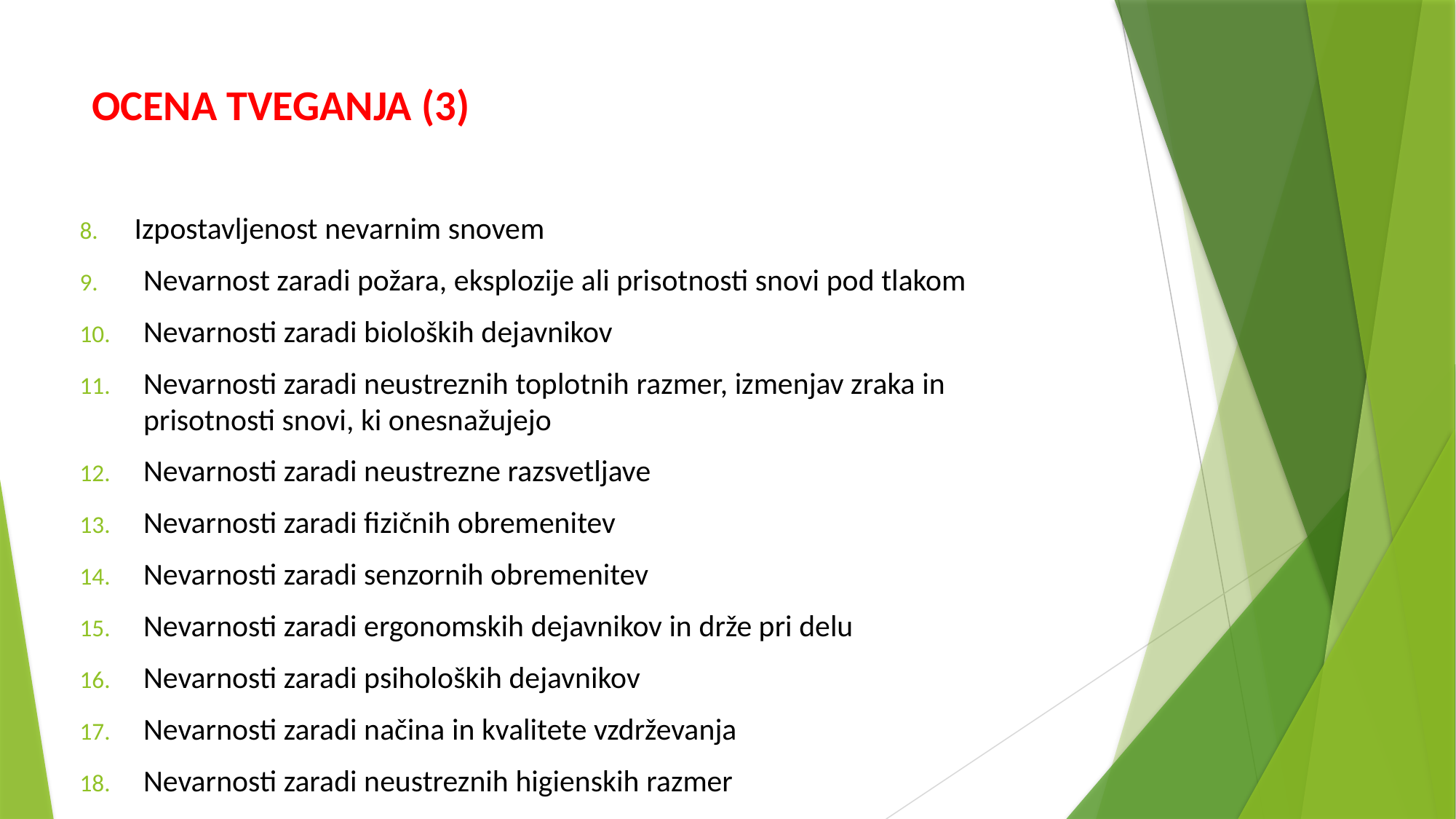

# OCENA TVEGANJA (3)

Izpostavljenost nevarnim snovem
Nevarnost zaradi požara, eksplozije ali prisotnosti snovi pod tlakom
Nevarnosti zaradi bioloških dejavnikov
Nevarnosti zaradi neustreznih toplotnih razmer, izmenjav zraka in prisotnosti snovi, ki onesnažujejo
Nevarnosti zaradi neustrezne razsvetljave
Nevarnosti zaradi fizičnih obremenitev
Nevarnosti zaradi senzornih obremenitev
Nevarnosti zaradi ergonomskih dejavnikov in drže pri delu
Nevarnosti zaradi psiholoških dejavnikov
Nevarnosti zaradi načina in kvalitete vzdrževanja
Nevarnosti zaradi neustreznih higienskih razmer